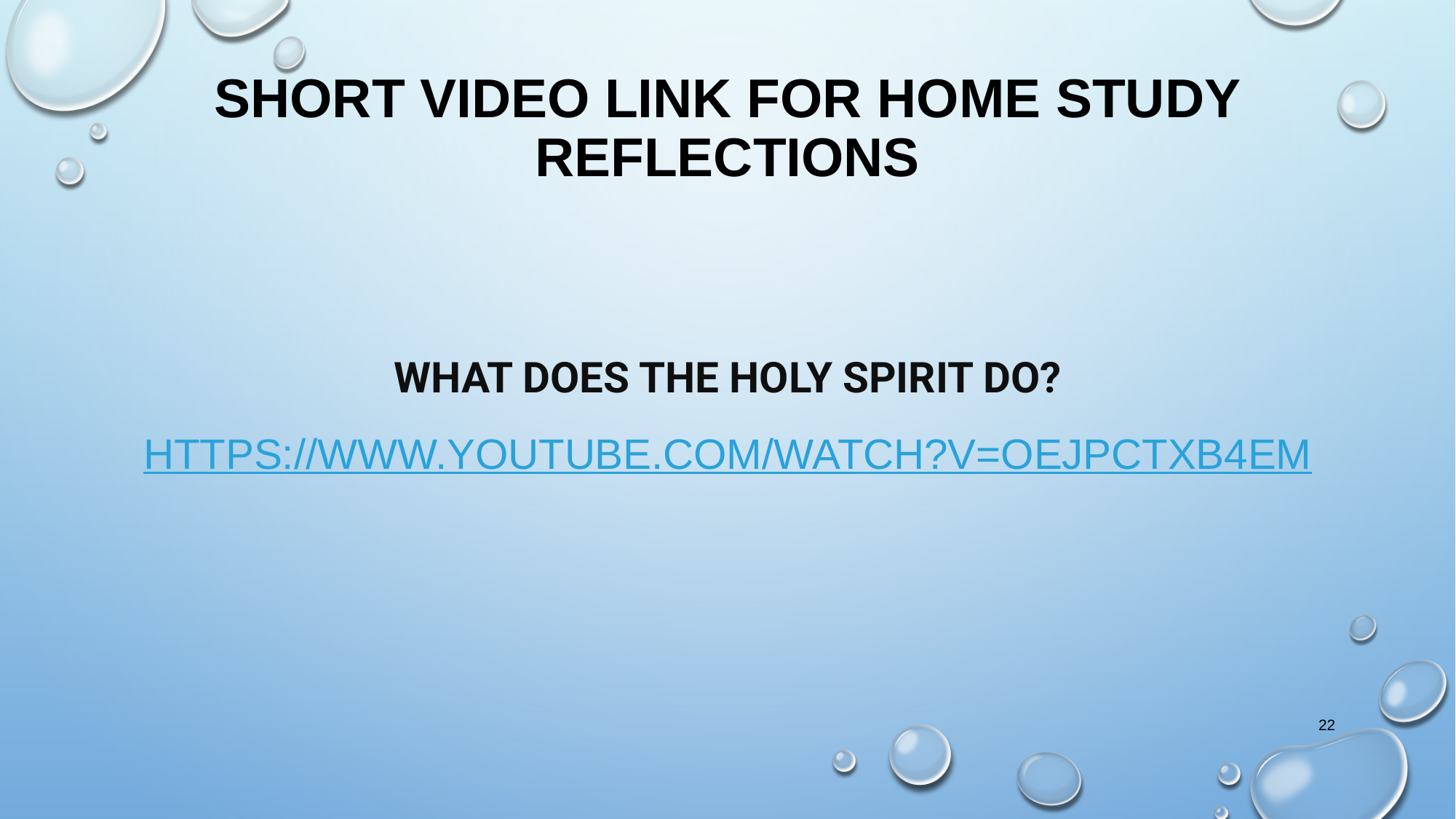

# Short VIDEO LINK FOR home study reflections

What does the Holy Spirit do?
https://www.youtube.com/watch?v=OeJPcTxB4EM

22